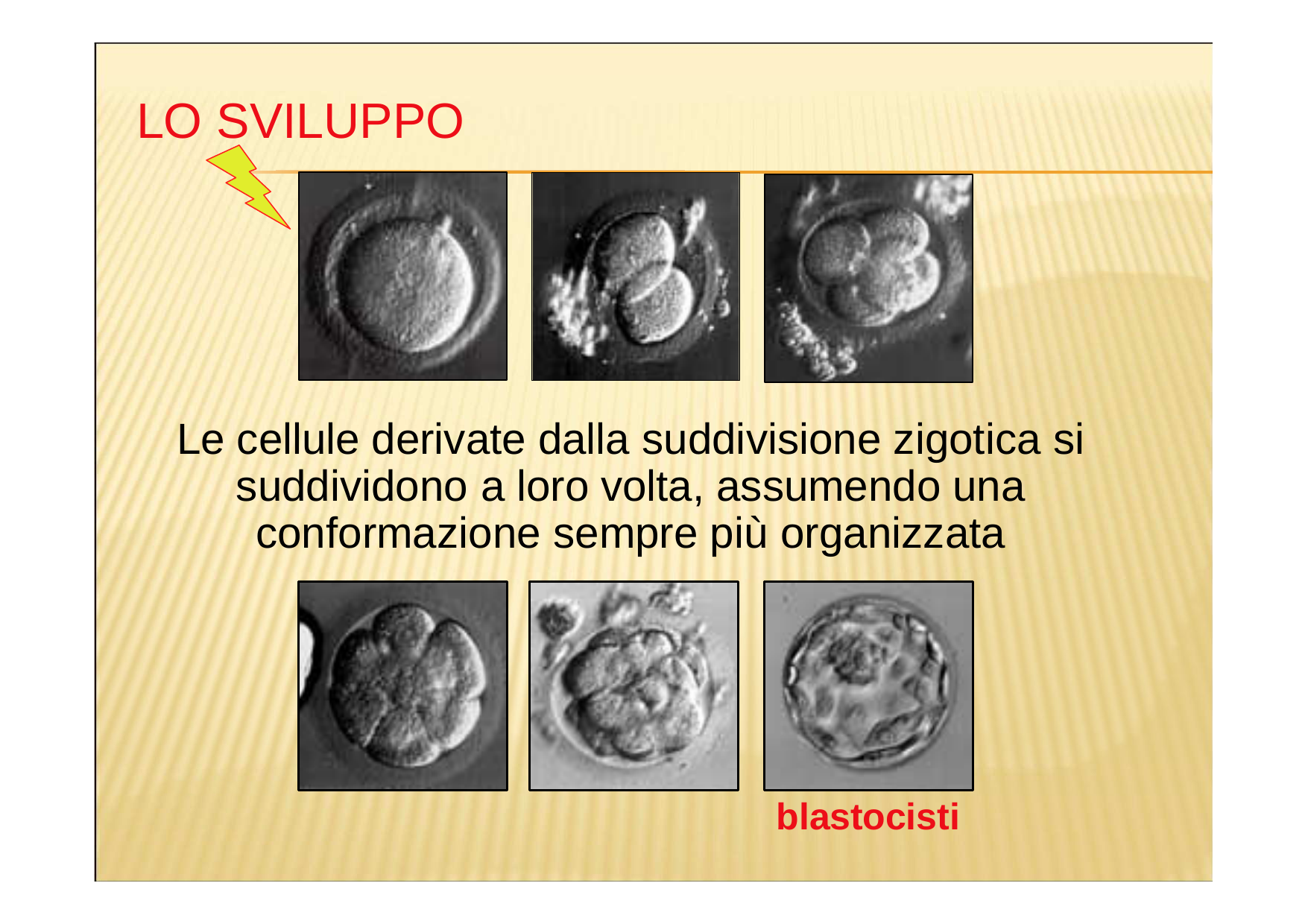

# LO SVILUPPO

Le cellule derivate dalla suddivisione zigotica si  suddividono a loro volta, assumendo una  conformazione sempre più organizzata

blastocisti